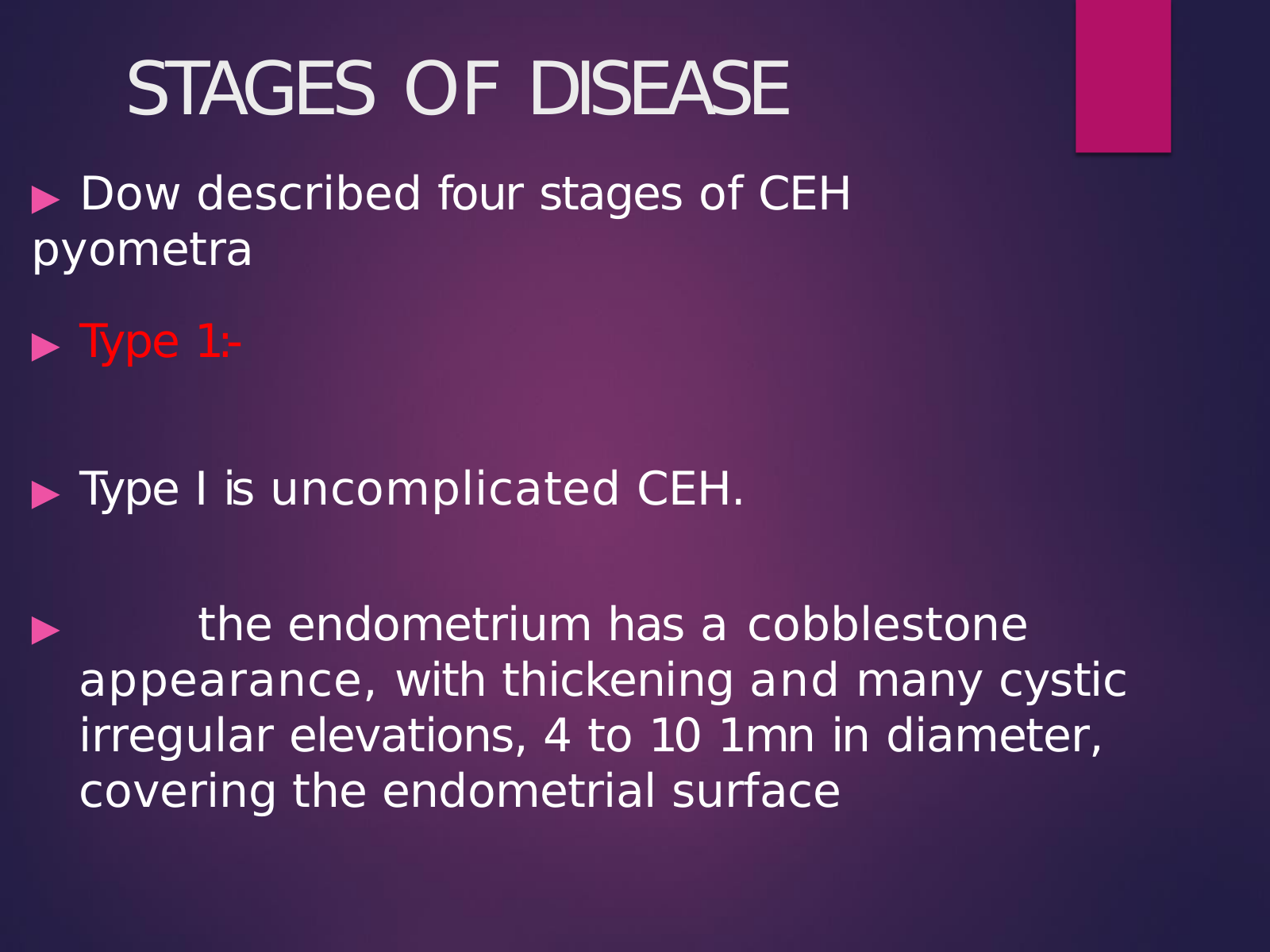

# STAGES OF DISEASE
▶ Dow described four stages of CEH pyometra
▶ Type 1:-
▶ Type I is uncomplicated CEH.

▶		the endometrium has a cobblestone appearance, with thickening and many cystic irregular elevations, 4 to 10 1mn in diameter, covering the endometrial surface